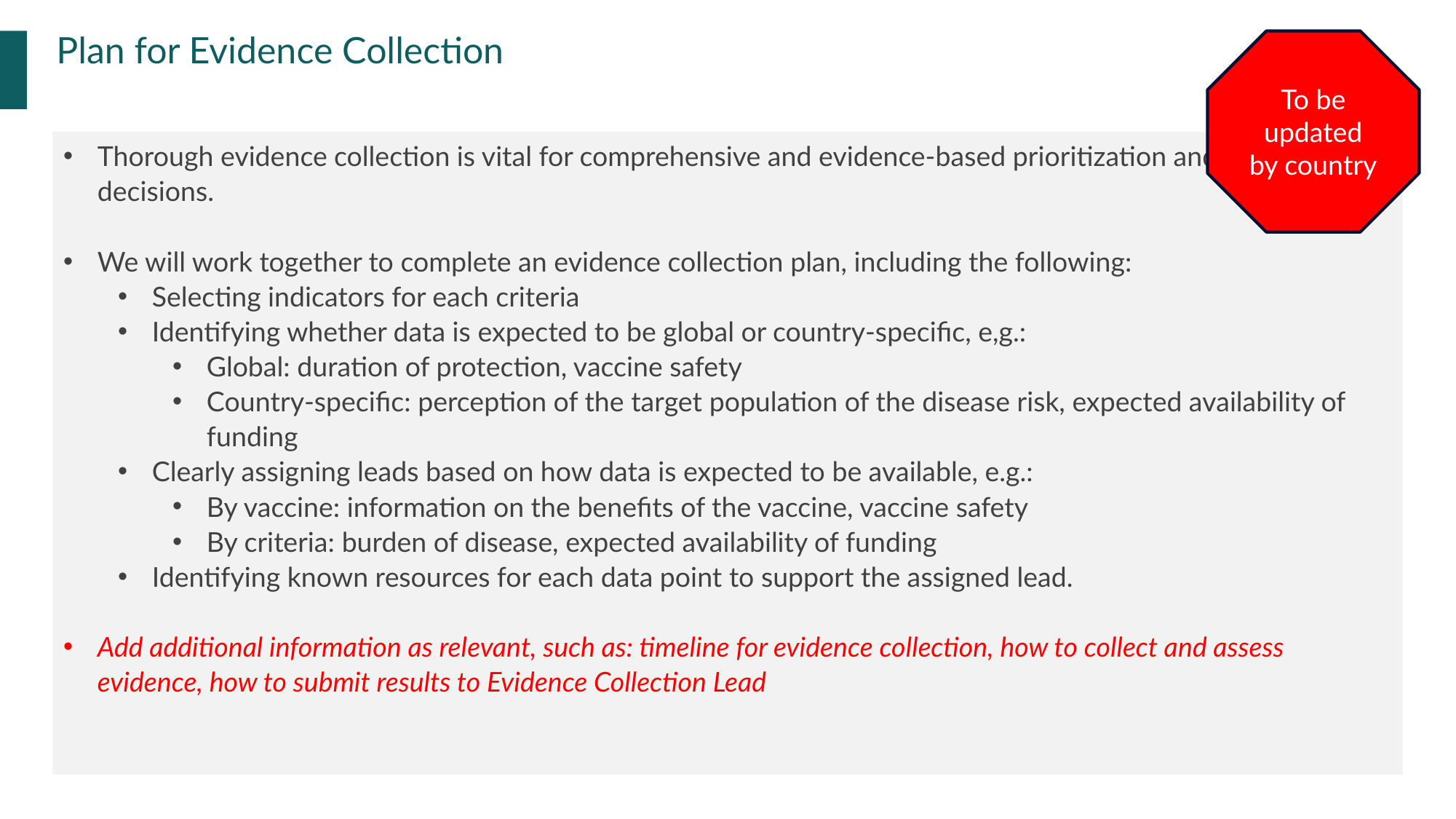

Plan for Evidence Collection

To be updated by country
Thorough evidence collection is vital for comprehensive and evidence-based prioritization and sequencing decisions.

We will work together to complete an evidence collection plan, including the following:
Selecting indicators for each criteria
Identifying whether data is expected to be global or country-specific, e,g.:
Global: duration of protection, vaccine safety
Country-specific: perception of the target population of the disease risk, expected availability of funding
Clearly assigning leads based on how data is expected to be available, e.g.:
By vaccine: information on the benefits of the vaccine, vaccine safety
By criteria: burden of disease, expected availability of funding
Identifying known resources for each data point to support the assigned lead.

Add additional information as relevant, such as: timeline for evidence collection, how to collect and assess evidence, how to submit results to Evidence Collection Lead